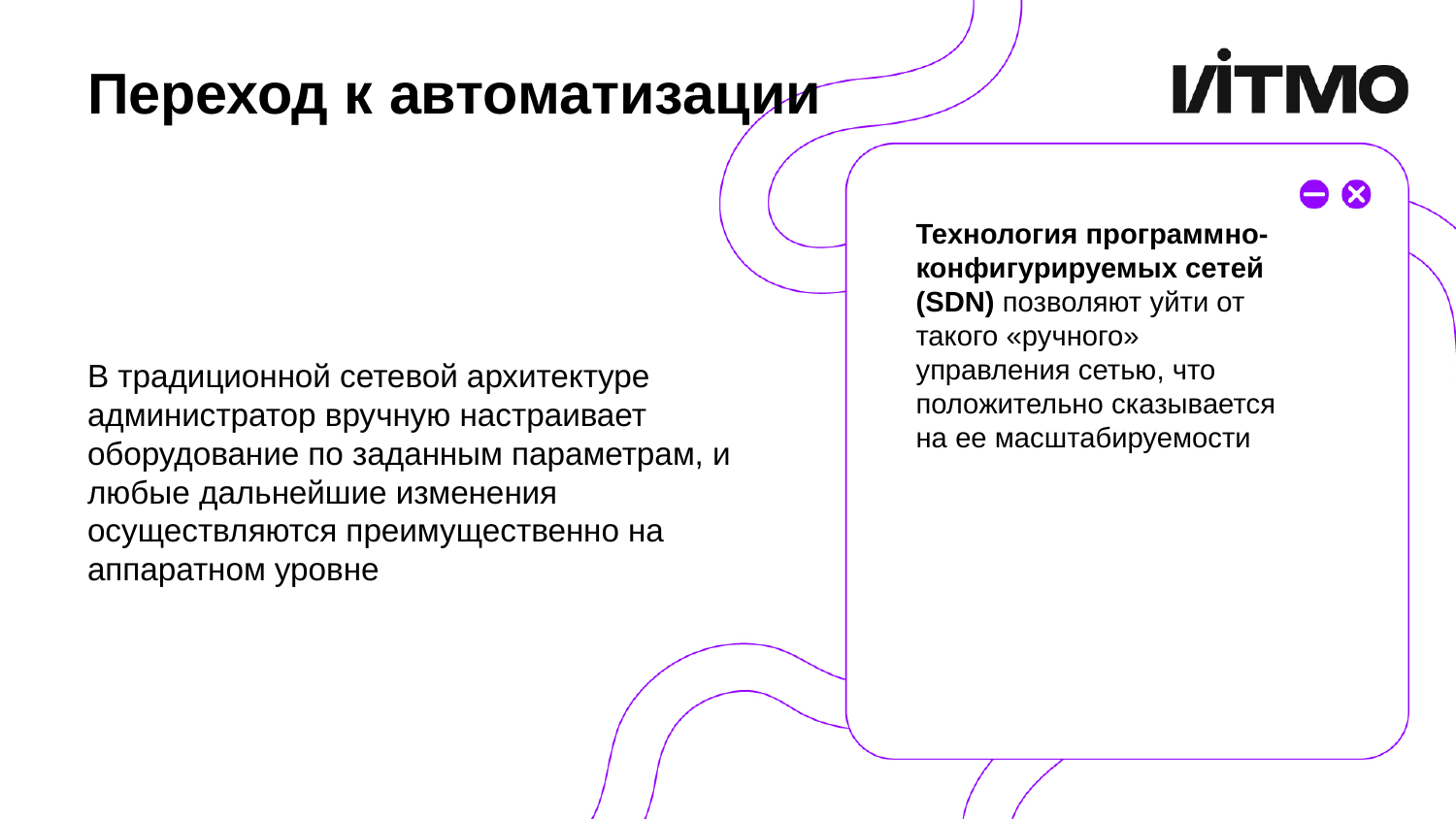

# Переход к автоматизации
Технология программно-конфигурируемых сетей (SDN) позволяют уйти от такого «ручного» управления сетью, что положительно сказывается на ее масштабируемости
В традиционной сетевой архитектуре администратор вручную настраивает оборудование по заданным параметрам, и любые дальнейшие изменения осуществляются преимущественно на аппаратном уровне